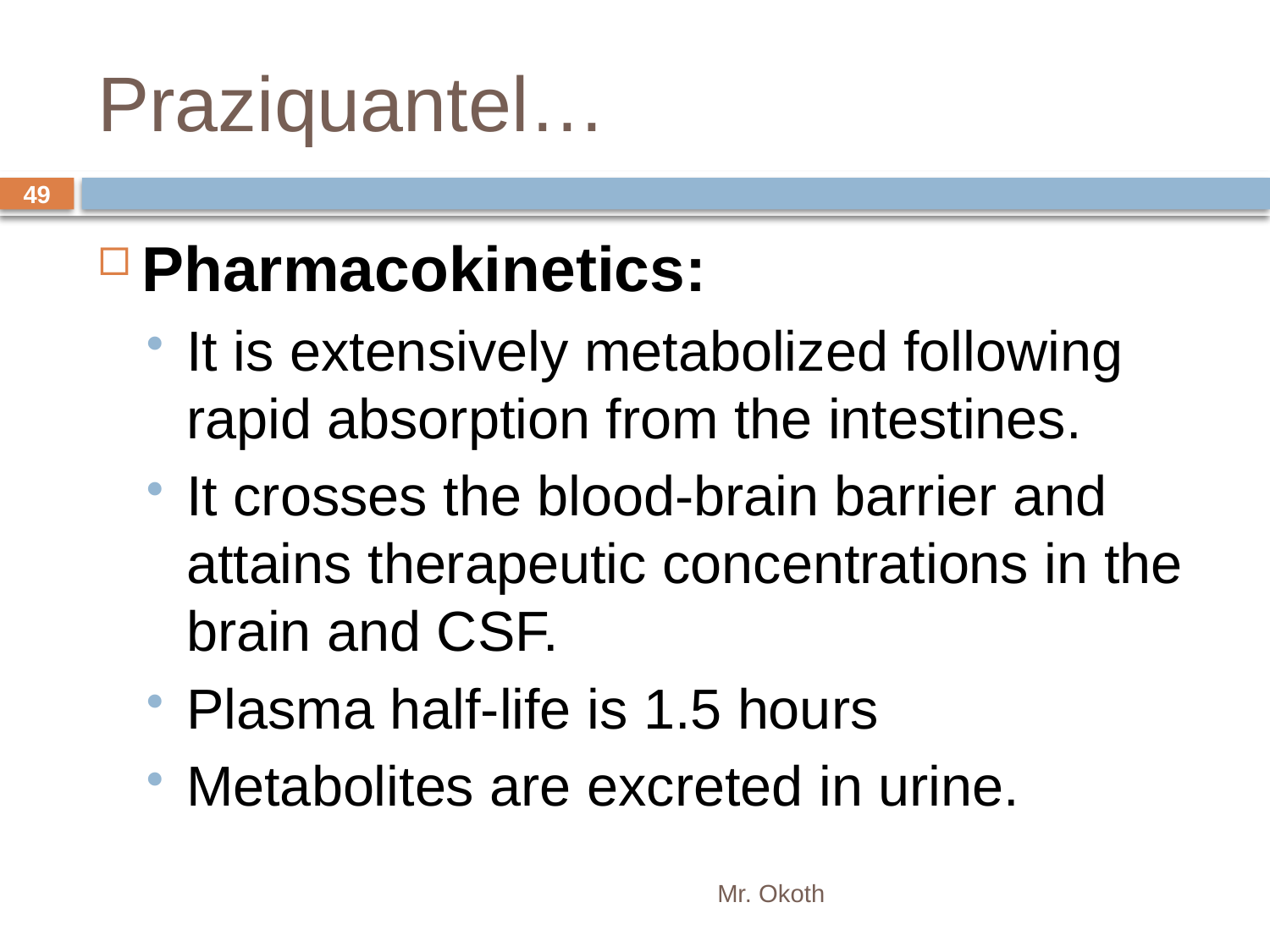

# Praziquantel…
49
Pharmacokinetics:
It is extensively metabolized following rapid absorption from the intestines.
It crosses the blood-brain barrier and attains therapeutic concentrations in the brain and CSF.
Plasma half-life is 1.5 hours
Metabolites are excreted in urine.
Mr. Okoth